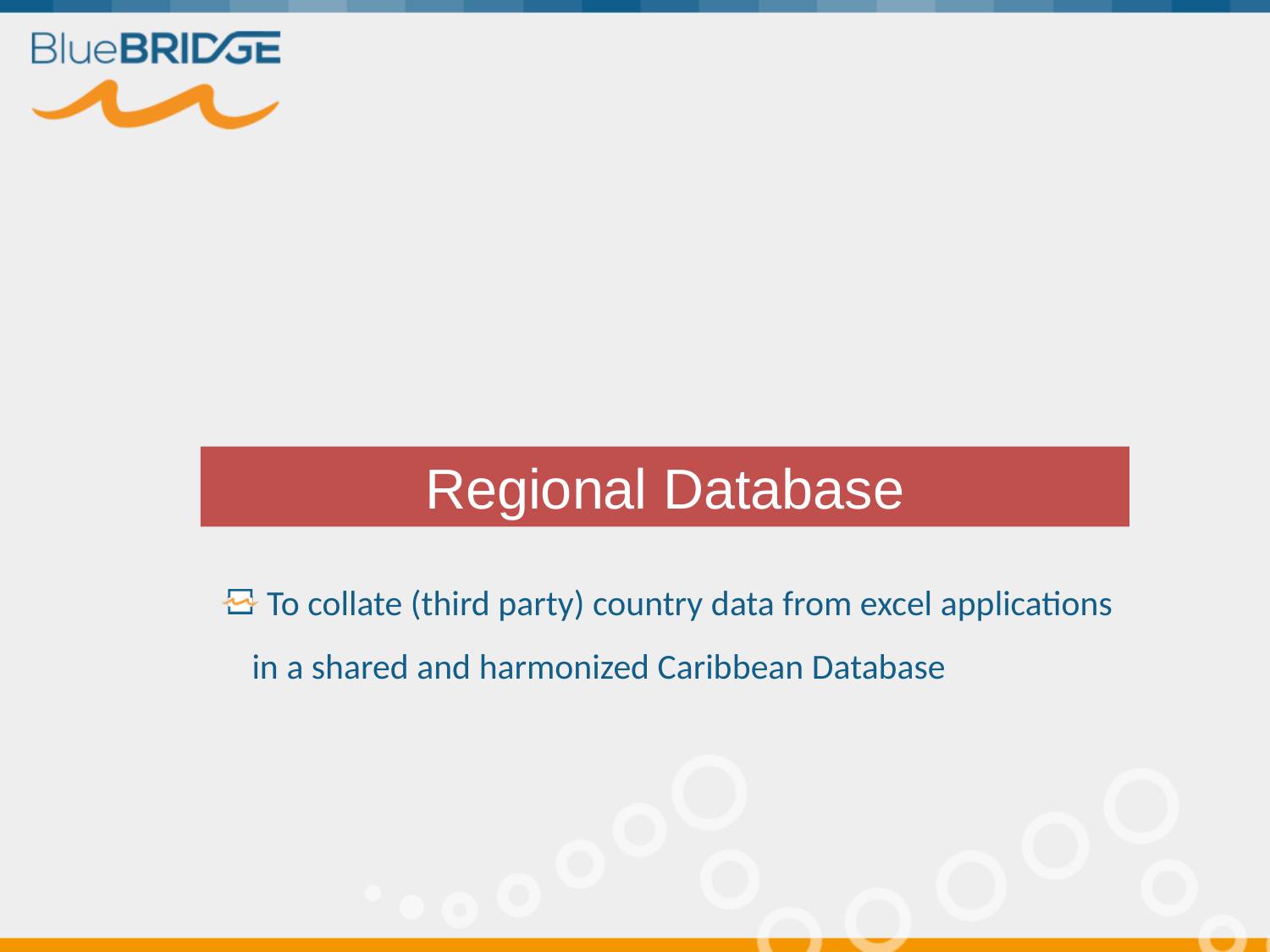

Regional Database

 To collate (third party) country data from excel applications in a shared and harmonized Caribbean Database